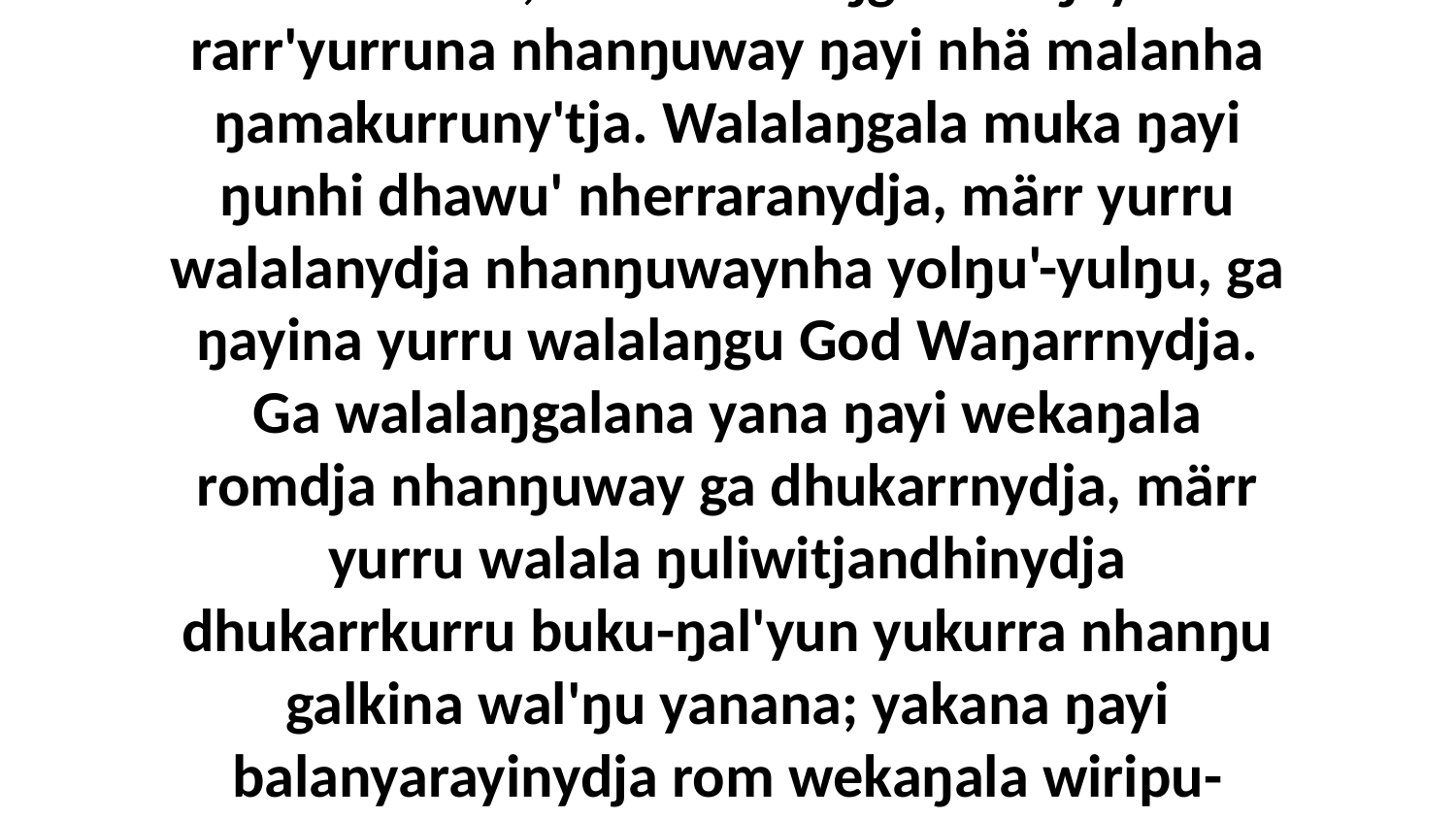

4 Walala warray ŋunhi Yitjuralpuy yolŋu walala nhanŋuway Godkunydja miṯtji; walalanhana ŋayi djarr'yurrunanydja, bala ganaŋ'maraŋala nhanŋuwayliliyaŋalana nherrara, bala walalaŋgalana ŋayi rarr'yurruna nhanŋuway ŋayi nhä malanha ŋamakurruny'tja. Walalaŋgala muka ŋayi ŋunhi dhawu' nherraranydja, märr yurru walalanydja nhanŋuwaynha yolŋu'-yulŋu, ga ŋayina yurru walalaŋgu God Waŋarrnydja. Ga walalaŋgalana yana ŋayi wekaŋala romdja nhanŋuway ga dhukarrnydja, märr yurru walala ŋuliwitjandhinydja dhukarrkurru buku-ŋal'yun yukurra nhanŋu galkina wal'ŋu yanana; yakana ŋayi balanyarayinydja rom wekaŋala wiripu-guḻku'wunydja yolŋu'-yulŋuwu, ŋuriki liŋgu walalaŋgu Djuwsku yana waŋganygu, ga walalaŋguna Godthu dhawu'mirriyaŋala ŋunhinhanydja ŋunhi ŋayi yurru ŋanya djuy'yun walŋakunharamirrinha.